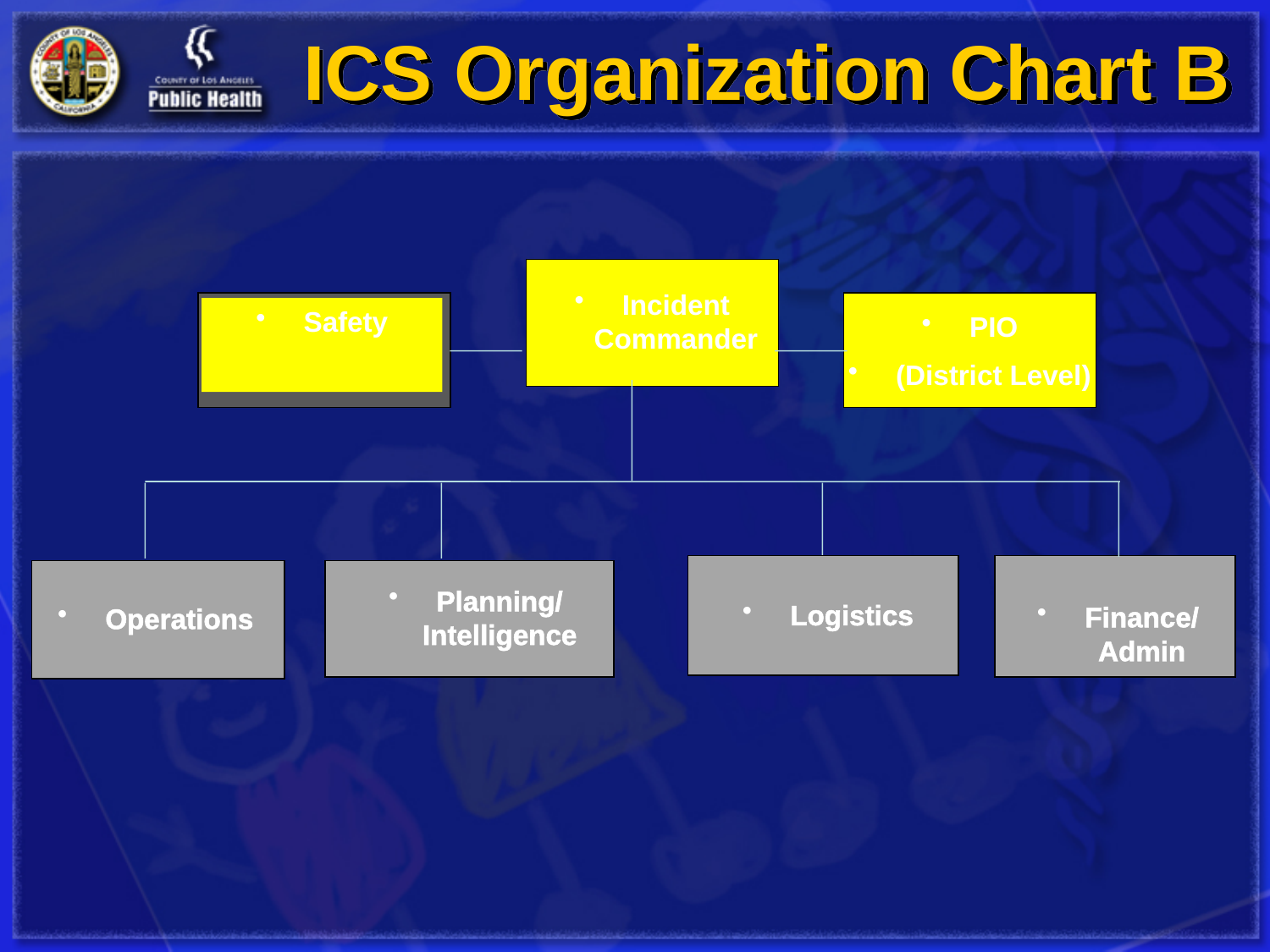

# ICS Organization Chart B

Incident Commander
Safety

PIO
(District Level)

Planning/ Intelligence
Logistics
Finance/ Admin
Operations